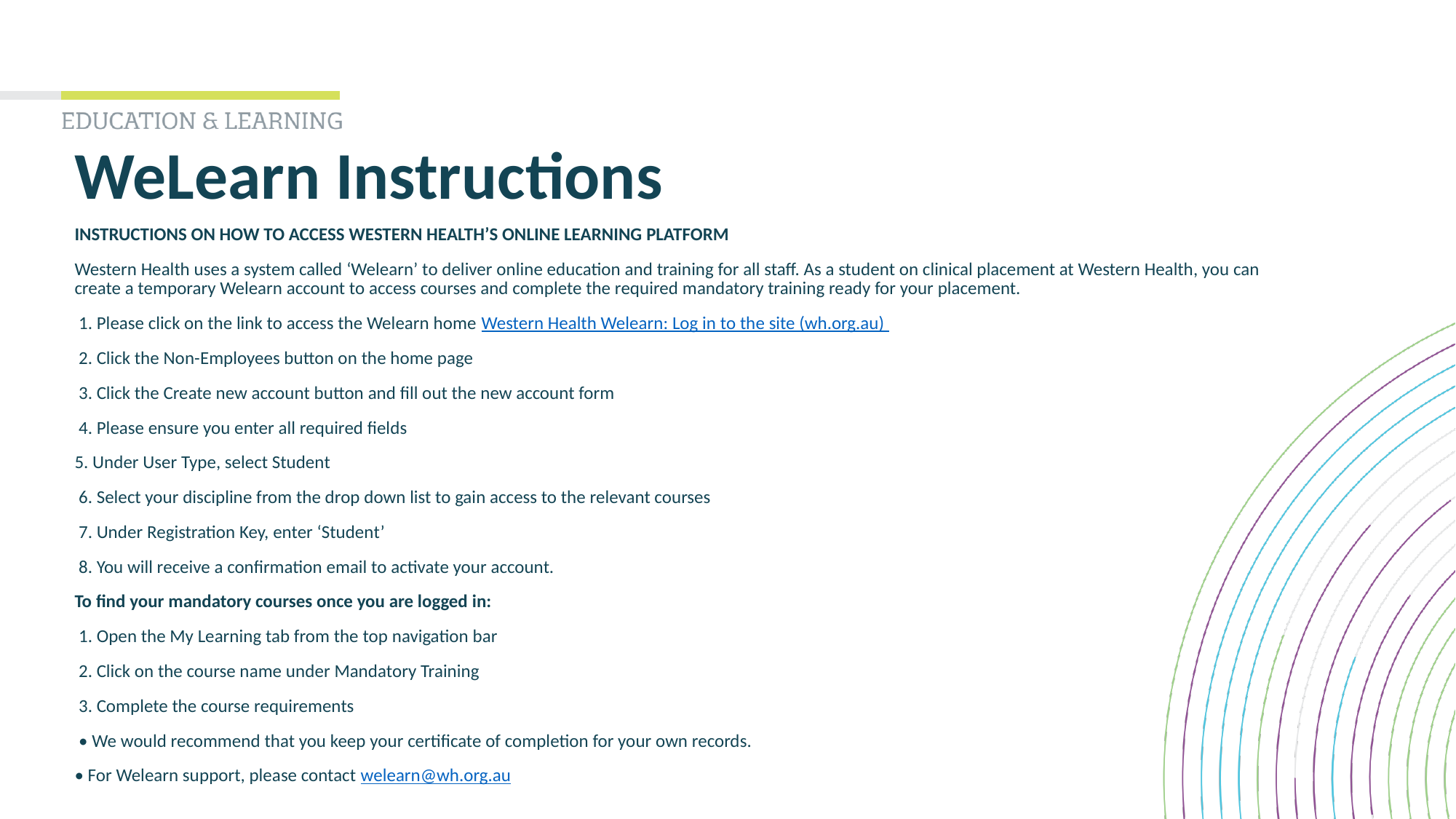

# WeLearn Instructions
INSTRUCTIONS ON HOW TO ACCESS WESTERN HEALTH’S ONLINE LEARNING PLATFORM
Western Health uses a system called ‘Welearn’ to deliver online education and training for all staff. As a student on clinical placement at Western Health, you can create a temporary Welearn account to access courses and complete the required mandatory training ready for your placement.
 1. Please click on the link to access the Welearn home Western Health Welearn: Log in to the site (wh.org.au)
 2. Click the Non-Employees button on the home page
 3. Click the Create new account button and fill out the new account form
 4. Please ensure you enter all required fields
5. Under User Type, select Student
 6. Select your discipline from the drop down list to gain access to the relevant courses
 7. Under Registration Key, enter ‘Student’
 8. You will receive a confirmation email to activate your account.
To find your mandatory courses once you are logged in:
 1. Open the My Learning tab from the top navigation bar
 2. Click on the course name under Mandatory Training
 3. Complete the course requirements
 • We would recommend that you keep your certificate of completion for your own records.
• For Welearn support, please contact welearn@wh.org.au